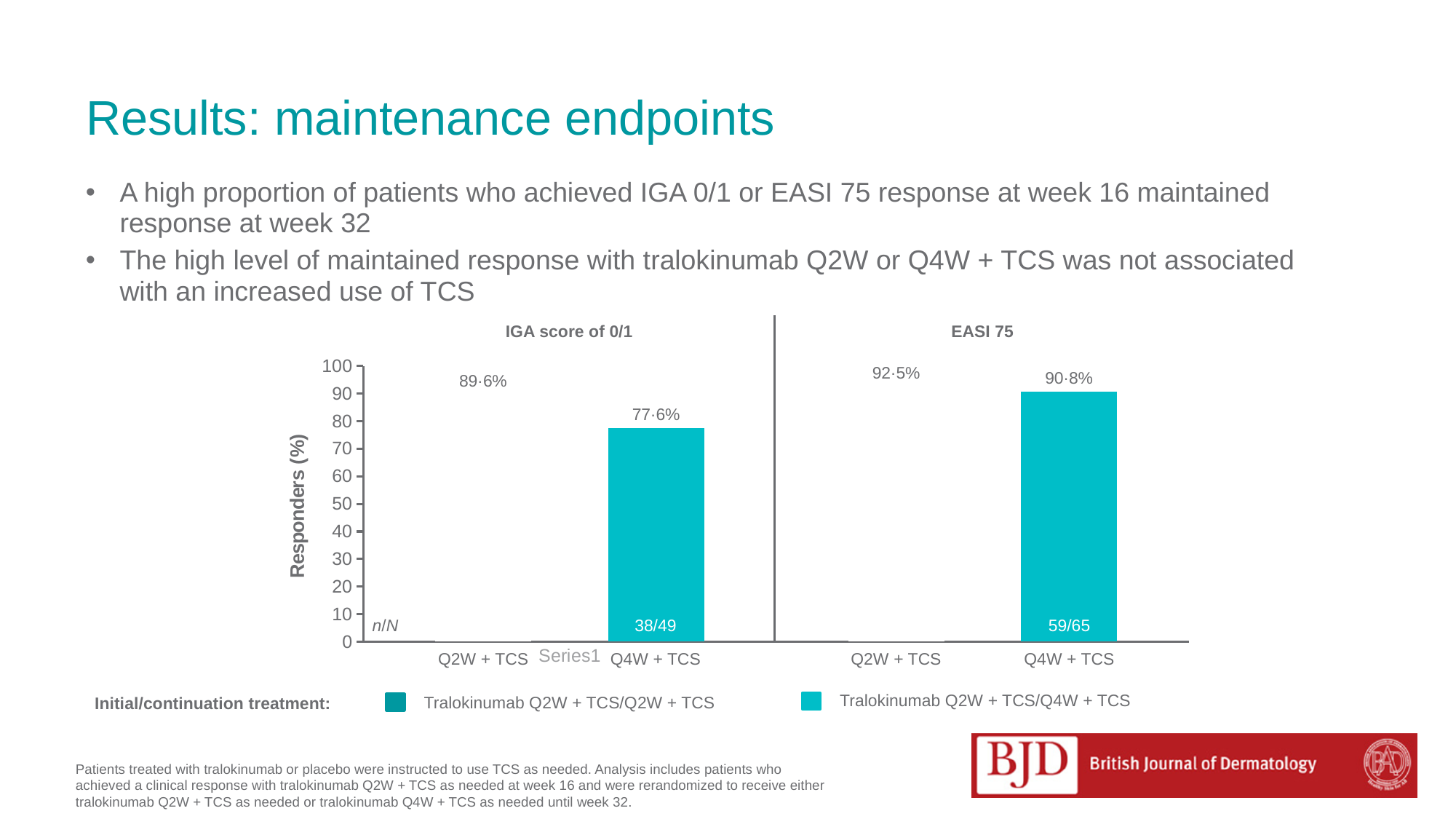

# Results: maintenance endpoints
A high proportion of patients who achieved IGA 0/1 or EASI 75 response at week 16 maintained response at week 32
The high level of maintained response with tralokinumab Q2W or Q4W + TCS was not associated with an increased use of TCS

IGA score of 0/1
EASI 75
n/N
43/48
38/49
62/67
59/65
Q2W + TCS
Q4W + TCS
Q2W + TCS
Q4W + TCS

### Chart

| Category | Moderate (IGA=3) | Severe (IGA=4) |
|---|---|---|
|  | 89.6 | 77.6 |
|  | 92.5 | 90.8 |
Initial/continuation treatment:
Tralokinumab Q2W + TCS/Q4W + TCS

Tralokinumab Q2W + TCS/Q2W + TCS

Patients treated with tralokinumab or placebo were instructed to use TCS as needed. Analysis includes patients who achieved a clinical response with tralokinumab Q2W + TCS as needed at week 16 and were rerandomized to receive either tralokinumab Q2W + TCS as needed or tralokinumab Q4W + TCS as needed until week 32.